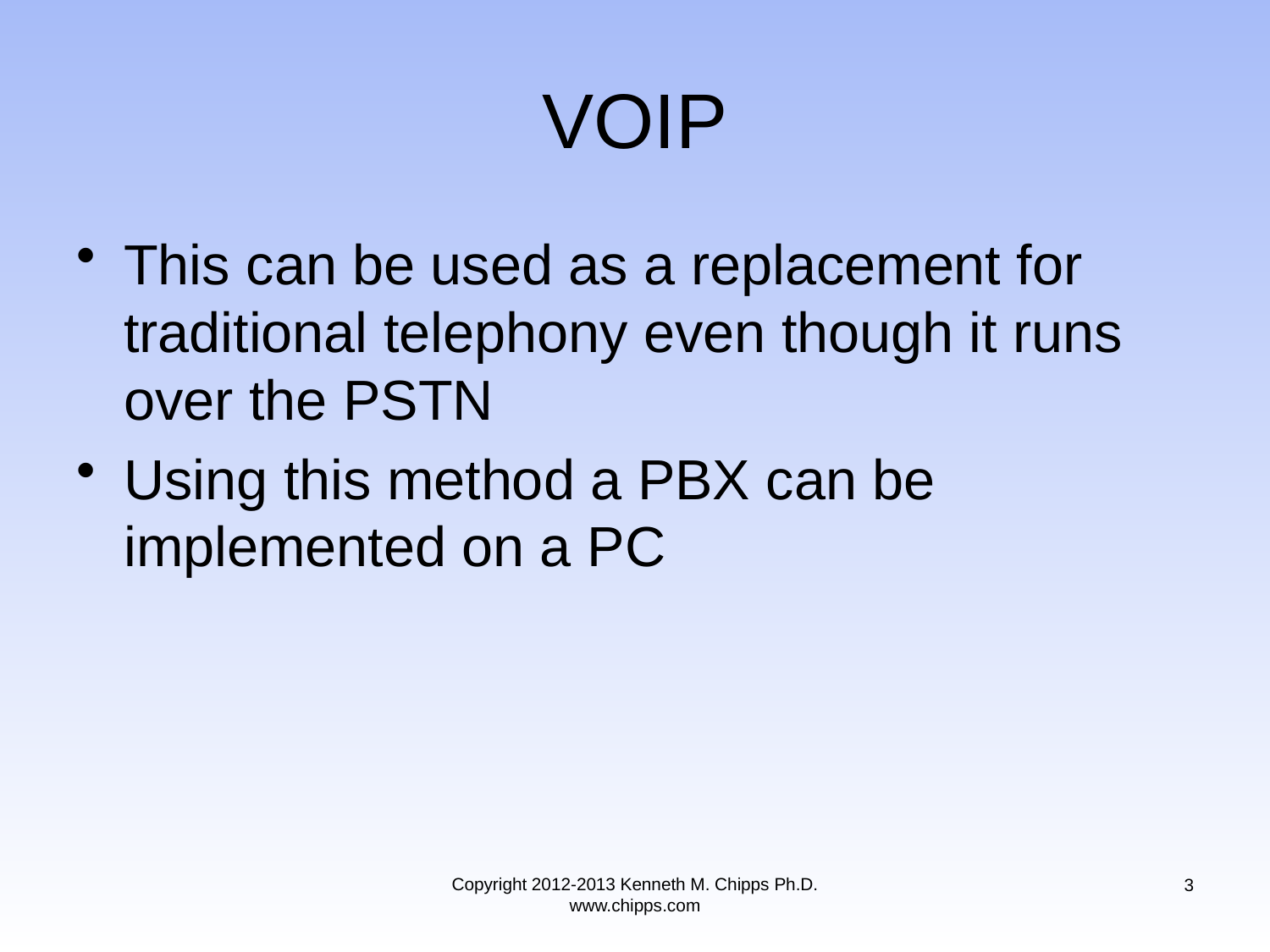

# VOIP
This can be used as a replacement for traditional telephony even though it runs over the PSTN
Using this method a PBX can be implemented on a PC
Copyright 2012-2013 Kenneth M. Chipps Ph.D. www.chipps.com
3